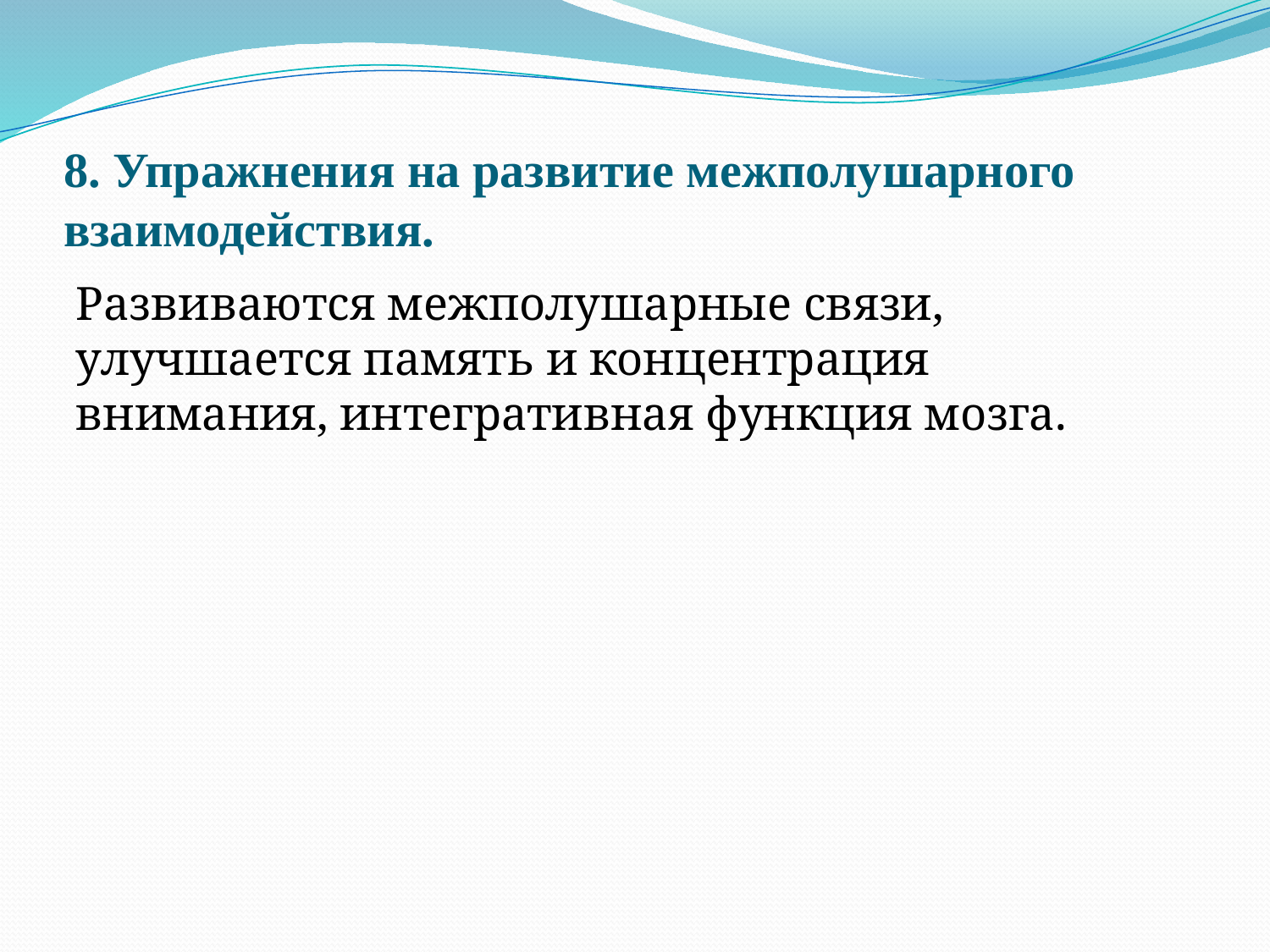

# 8. Упражнения на развитие межполушарного взаимодействия.
Развиваются межполушарные связи, улучшается память и концентрация внимания, интегративная функция мозга.